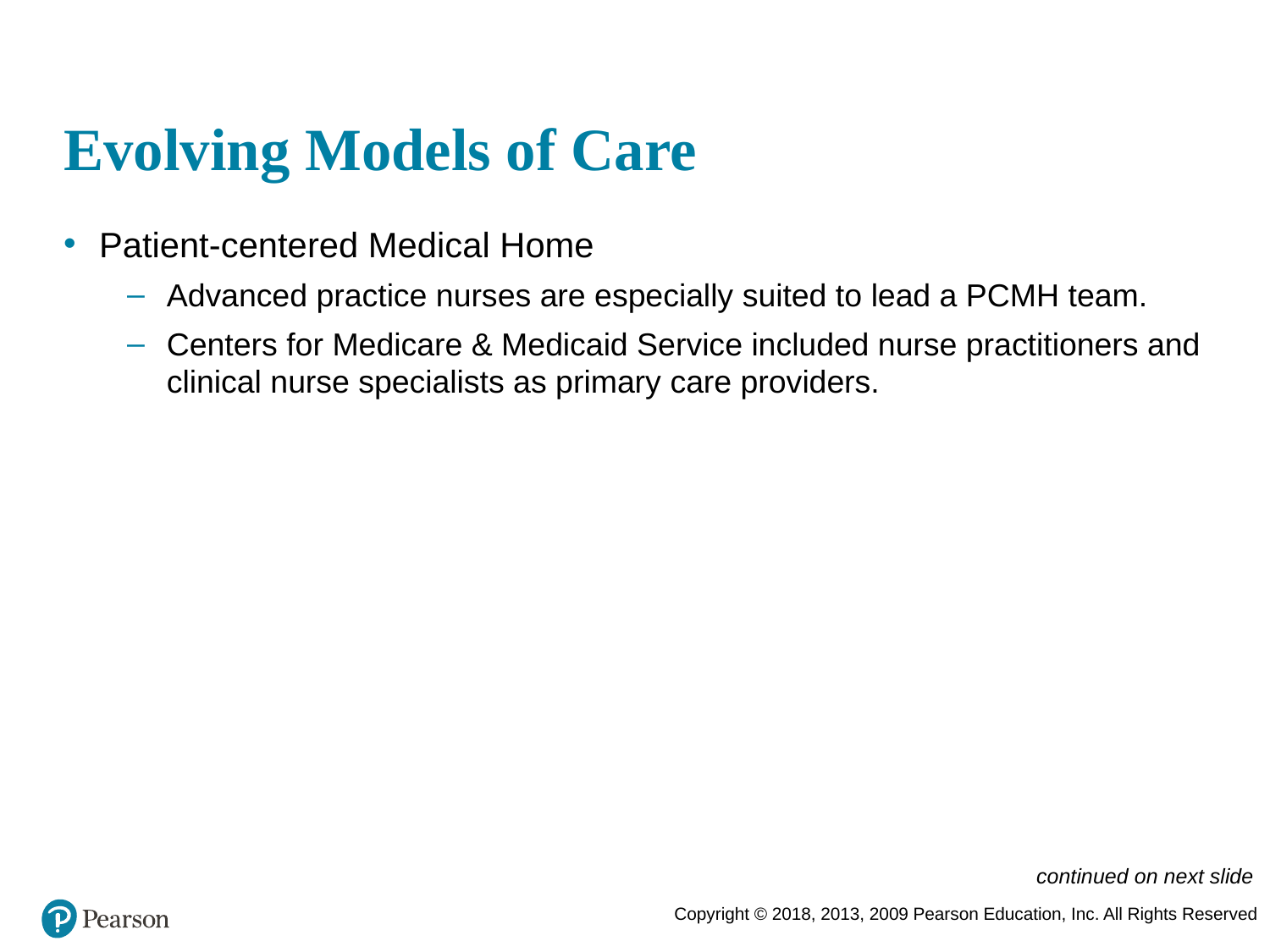

# Evolving Models of Care
Patient-centered Medical Home
Advanced practice nurses are especially suited to lead a PCMH team.
Centers for Medicare & Medicaid Service included nurse practitioners and clinical nurse specialists as primary care providers.
continued on next slide